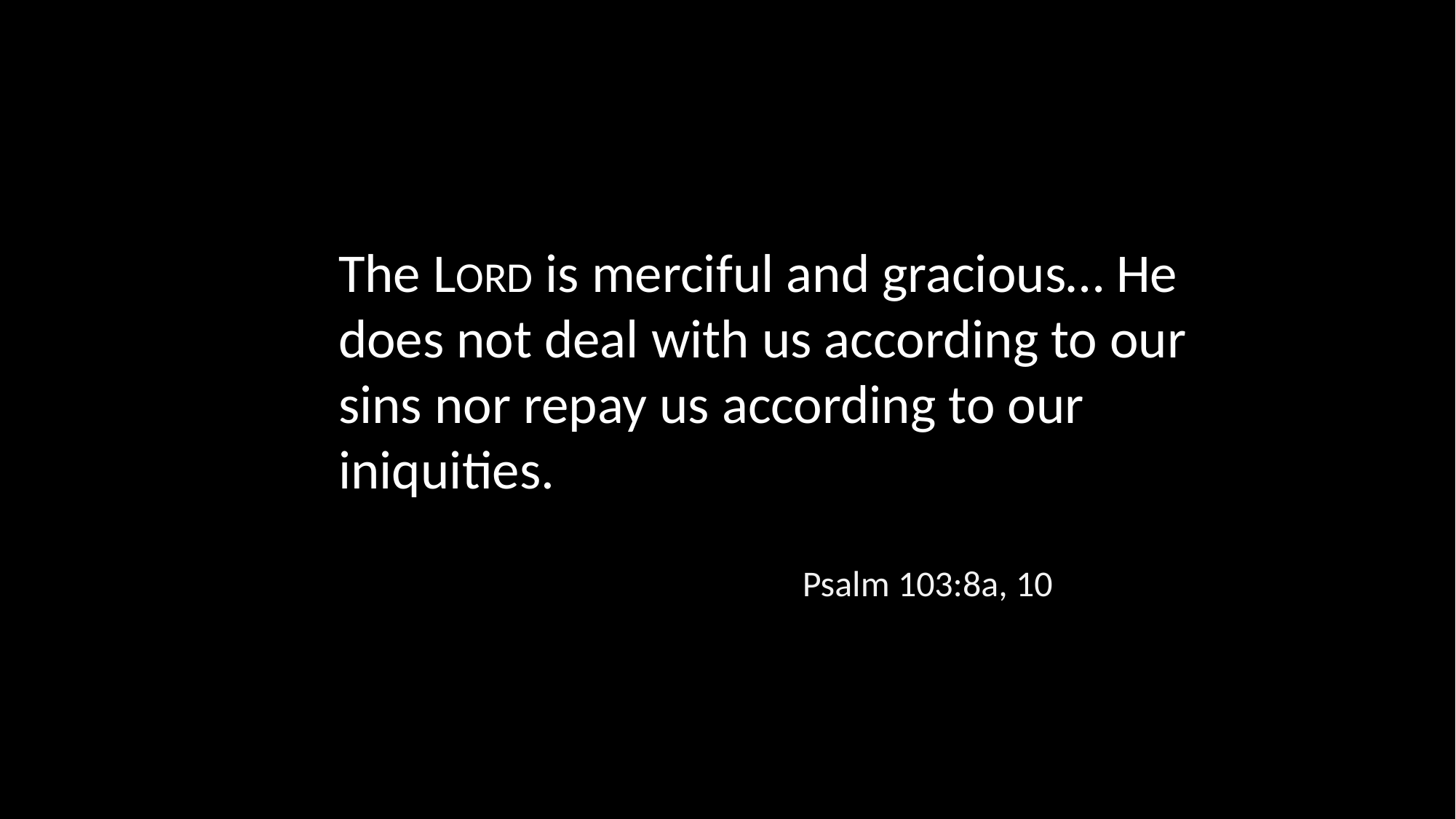

The LORD is merciful and gracious… He does not deal with us according to our sins nor repay us according to our iniquities.
Psalm 103:8a, 10